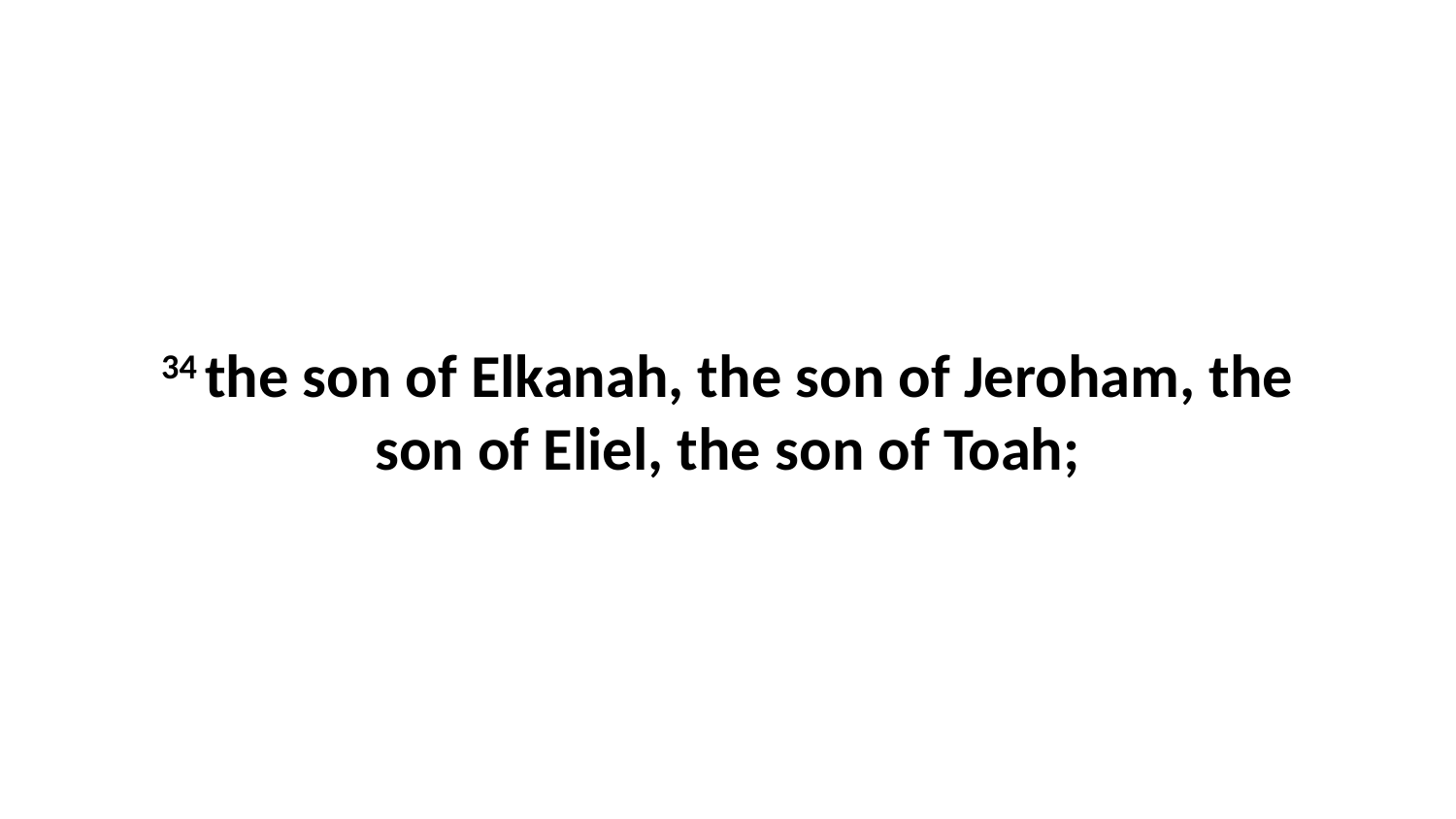

34 the son of Elkanah, the son of Jeroham, the son of Eliel, the son of Toah;